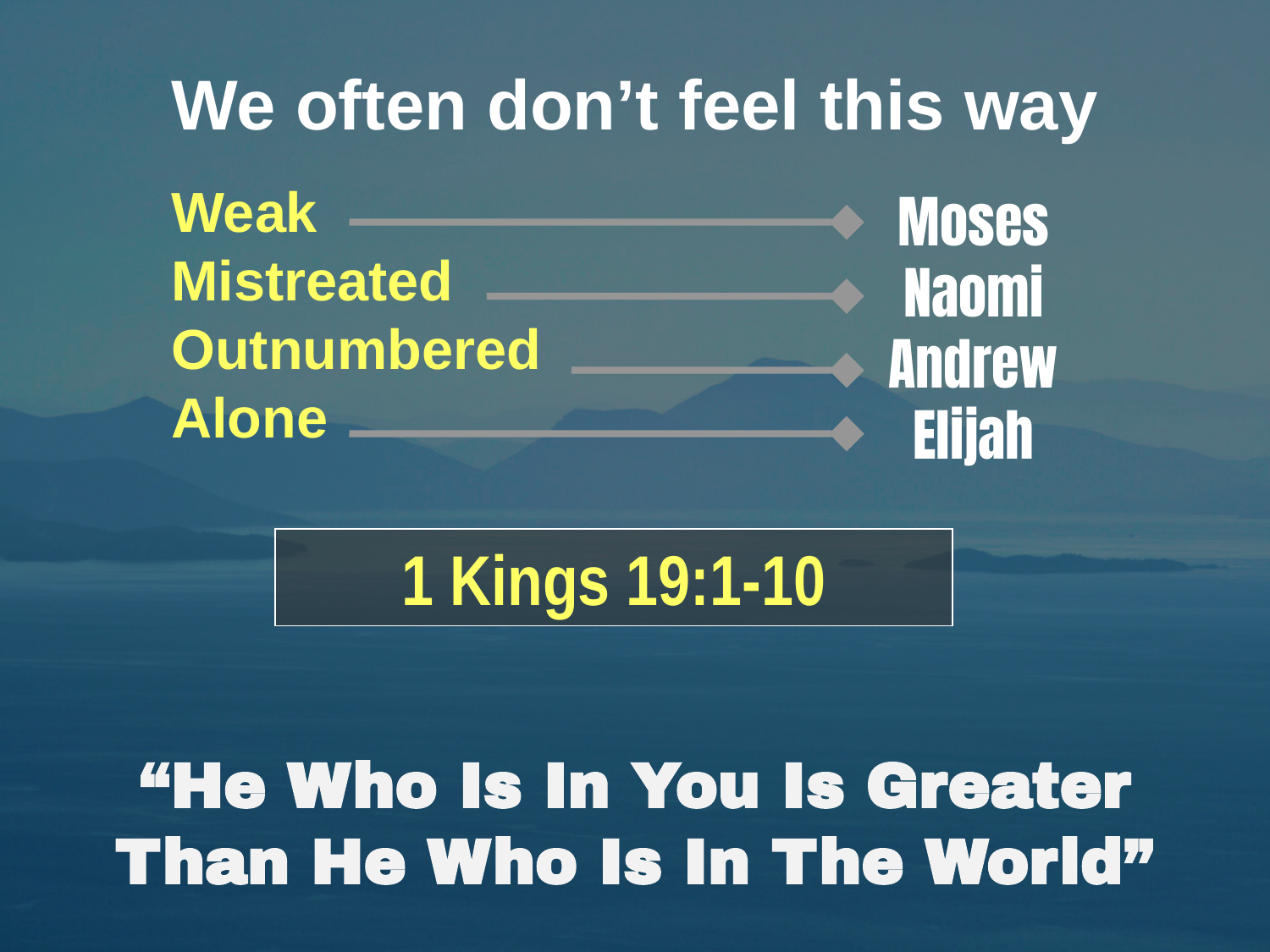

We often don’t feel this way

Weak
Mistreated
Outnumbered
Alone
Moses
Naomi
Andrew
Elijah

1 Kings 19:1-10
# “He Who Is In You Is Greater Than He Who Is In The World”